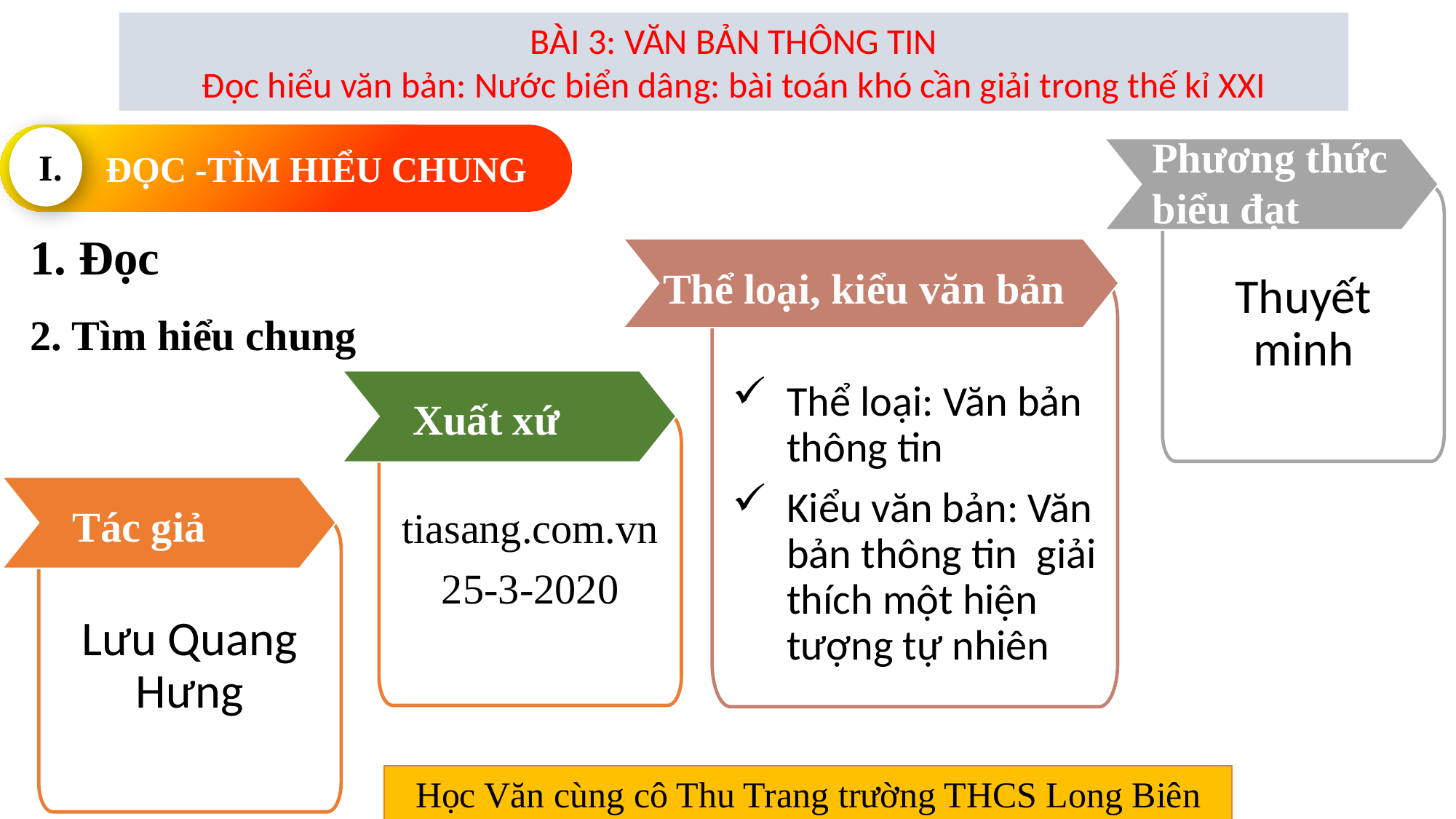

BÀI 3: VĂN BẢN THÔNG TIN
Đọc hiểu văn bản: Nước biển dâng: bài toán khó cần giải trong thế kỉ XXI

Phương thức biểu đạt

Thuyết minh
I.
ĐỌC -TÌM HIỂU CHUNG
1. Đọc

Thể loại, kiểu văn bản

Thể loại: Văn bản thông tin
Kiểu văn bản: Văn bản thông tin  giải thích một hiện tượng tự nhiên
2. Tìm hiểu chung

Xuất xứ
tiasang.com.vn
25-3-2020

Tác giả
Lưu Quang Hưng
Học Văn cùng cô Thu Trang trường THCS Long Biên